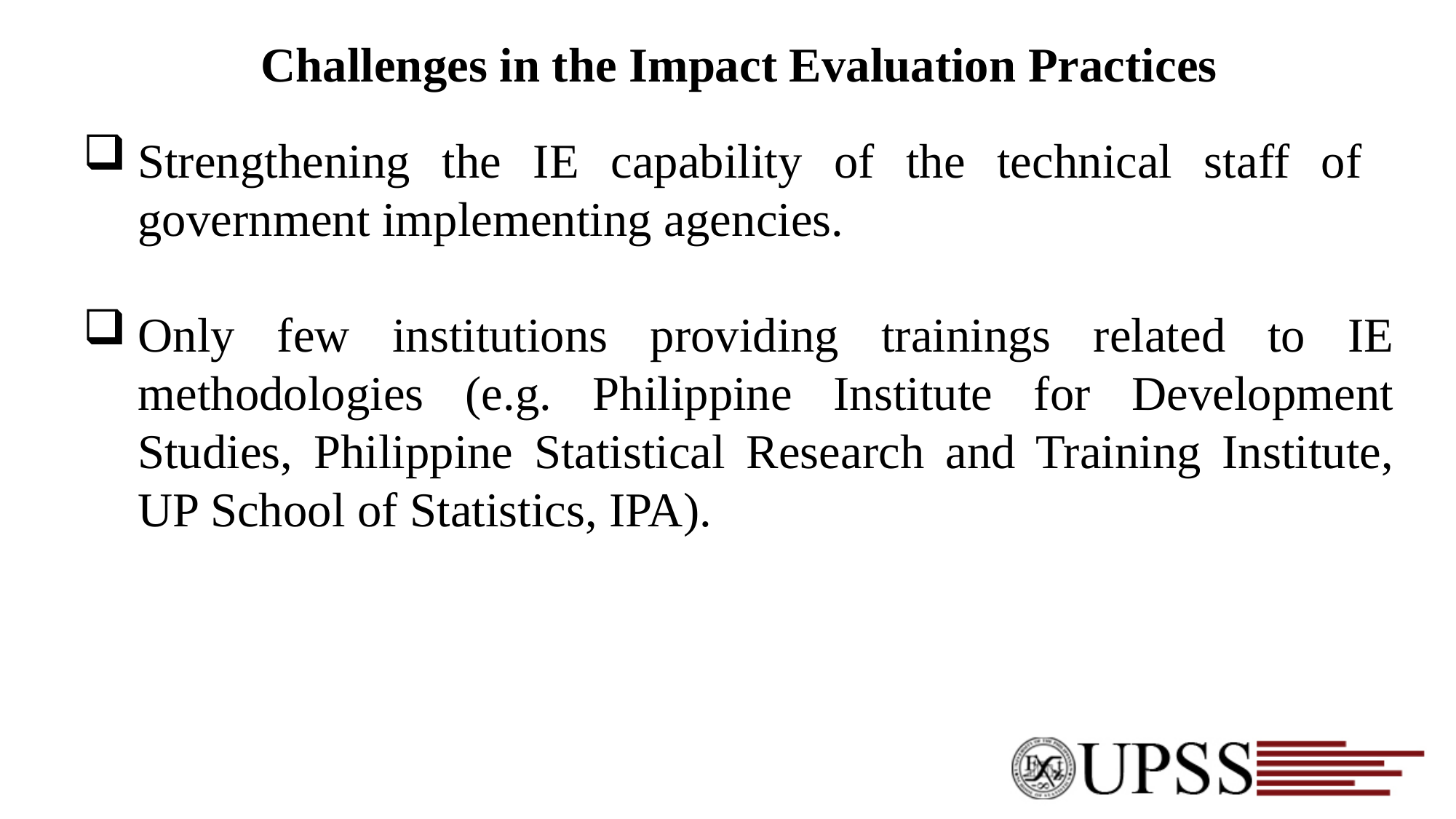

Challenges in the Impact Evaluation Practices
Strengthening the IE capability of the technical staff of  government implementing agencies.

Only few institutions providing trainings related to IE methodologies (e.g. Philippine Institute for Development Studies, Philippine Statistical Research and Training Institute, UP School of Statistics, IPA).